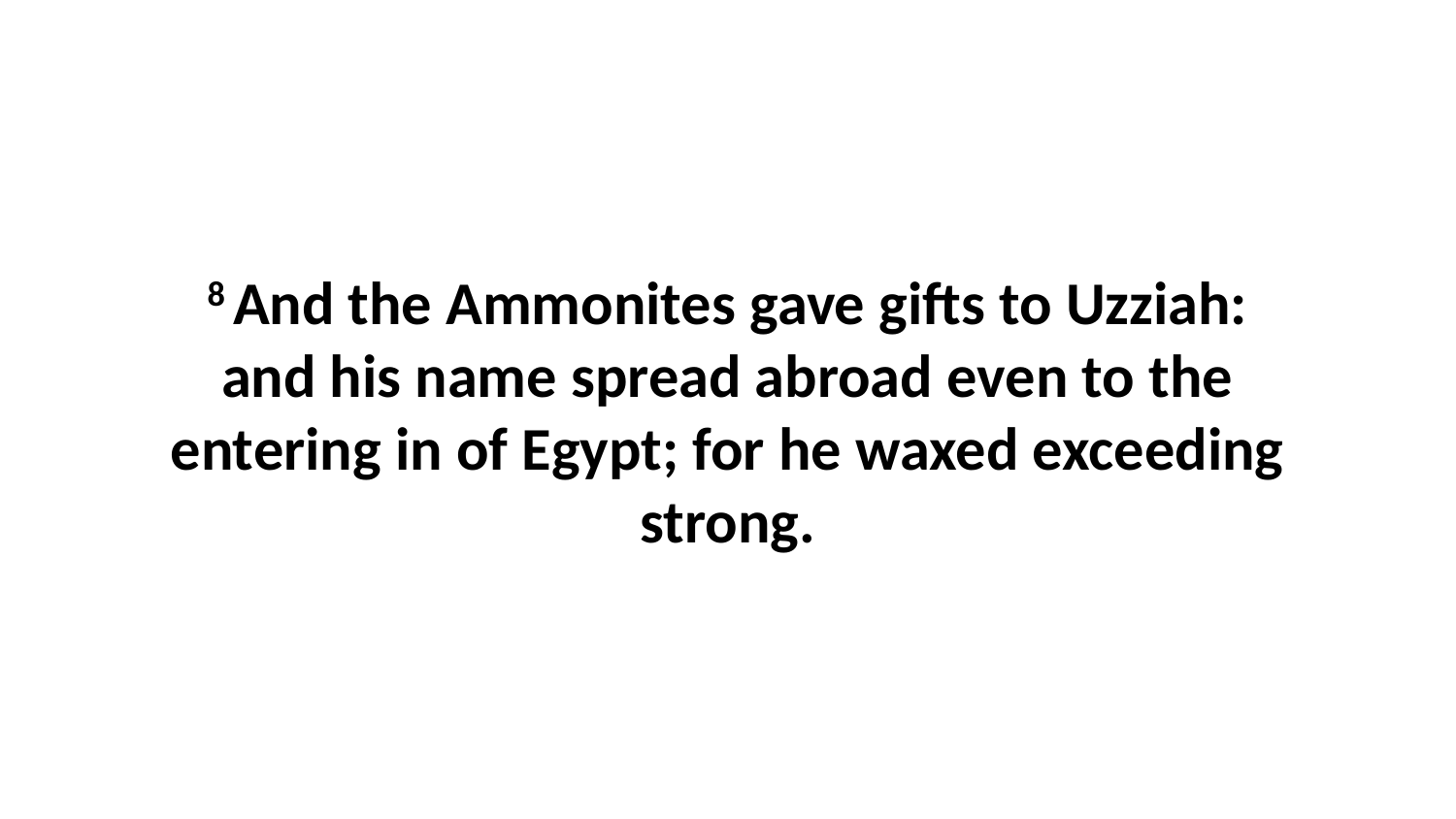

8 And the Ammonites gave gifts to Uzziah: and his name spread abroad even to the entering in of Egypt; for he waxed exceeding strong.